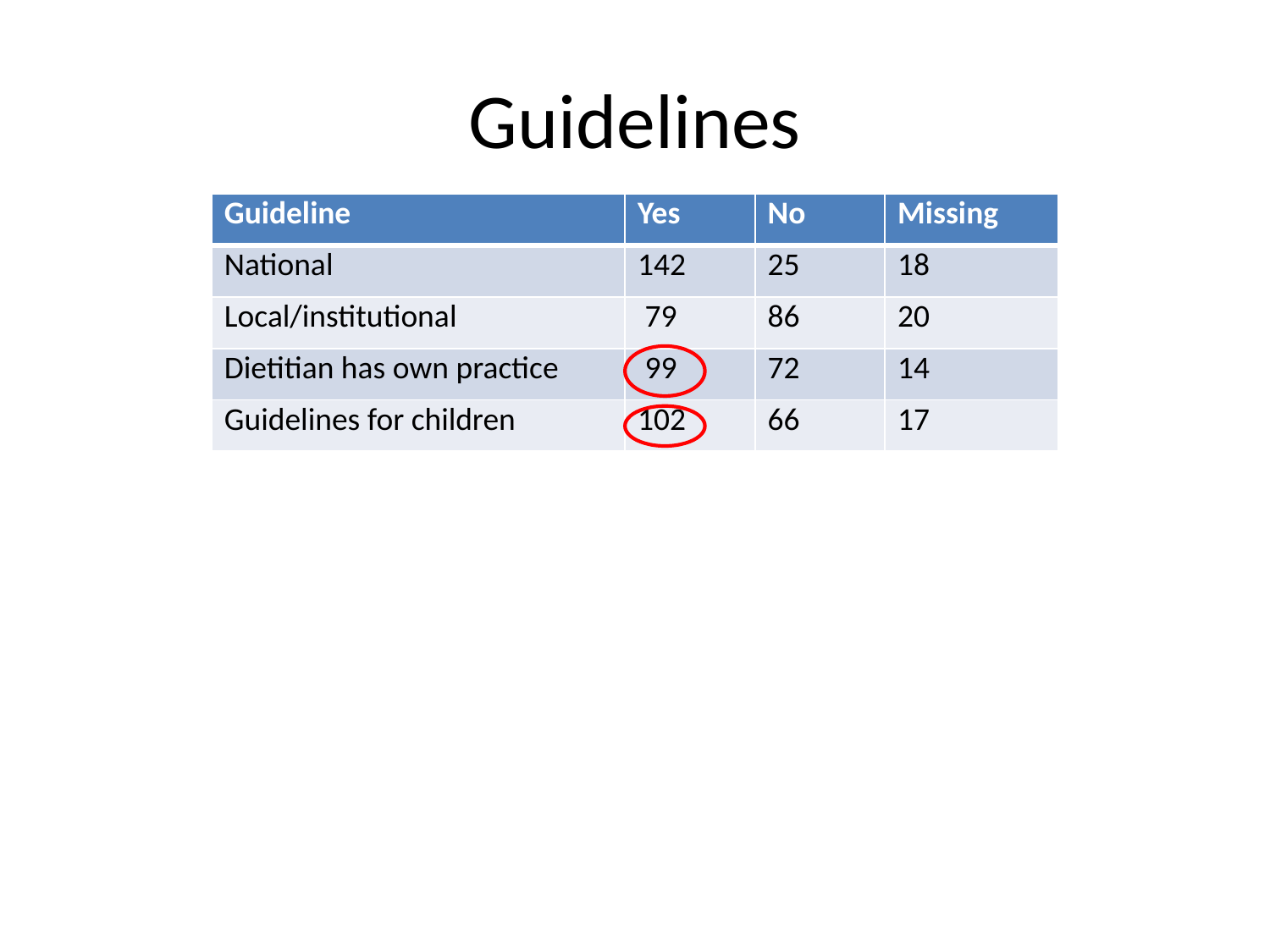

# Guidelines
| Guideline | Yes | No | Missing |
| --- | --- | --- | --- |
| National | 142 | 25 | 18 |
| Local/institutional | 79 | 86 | 20 |
| Dietitian has own practice | 99 | 72 | 14 |
| Guidelines for children | 102 | 66 | 17 |